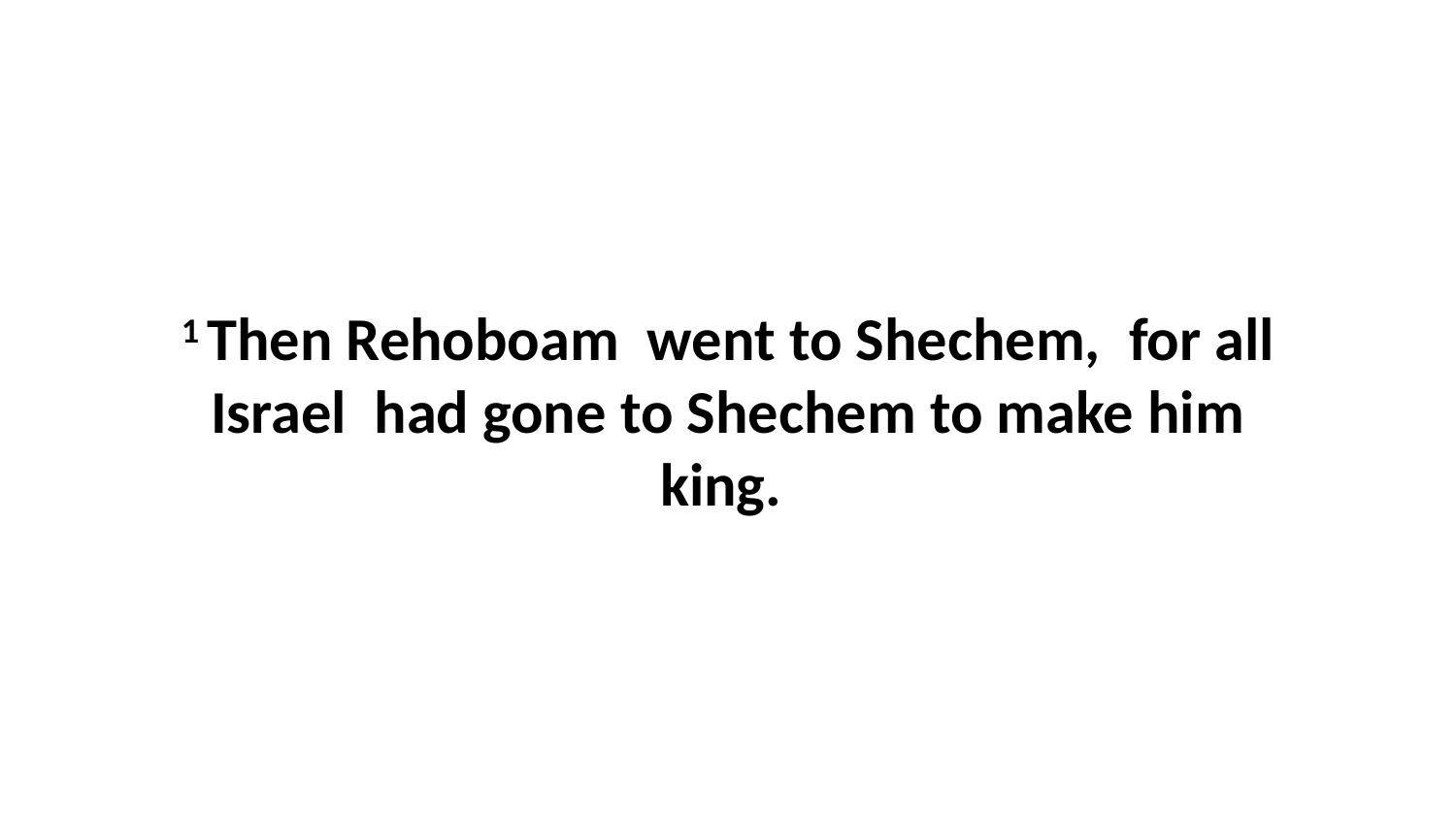

1 Then Rehoboam  went to Shechem,  for all Israel  had gone to Shechem to make him king.